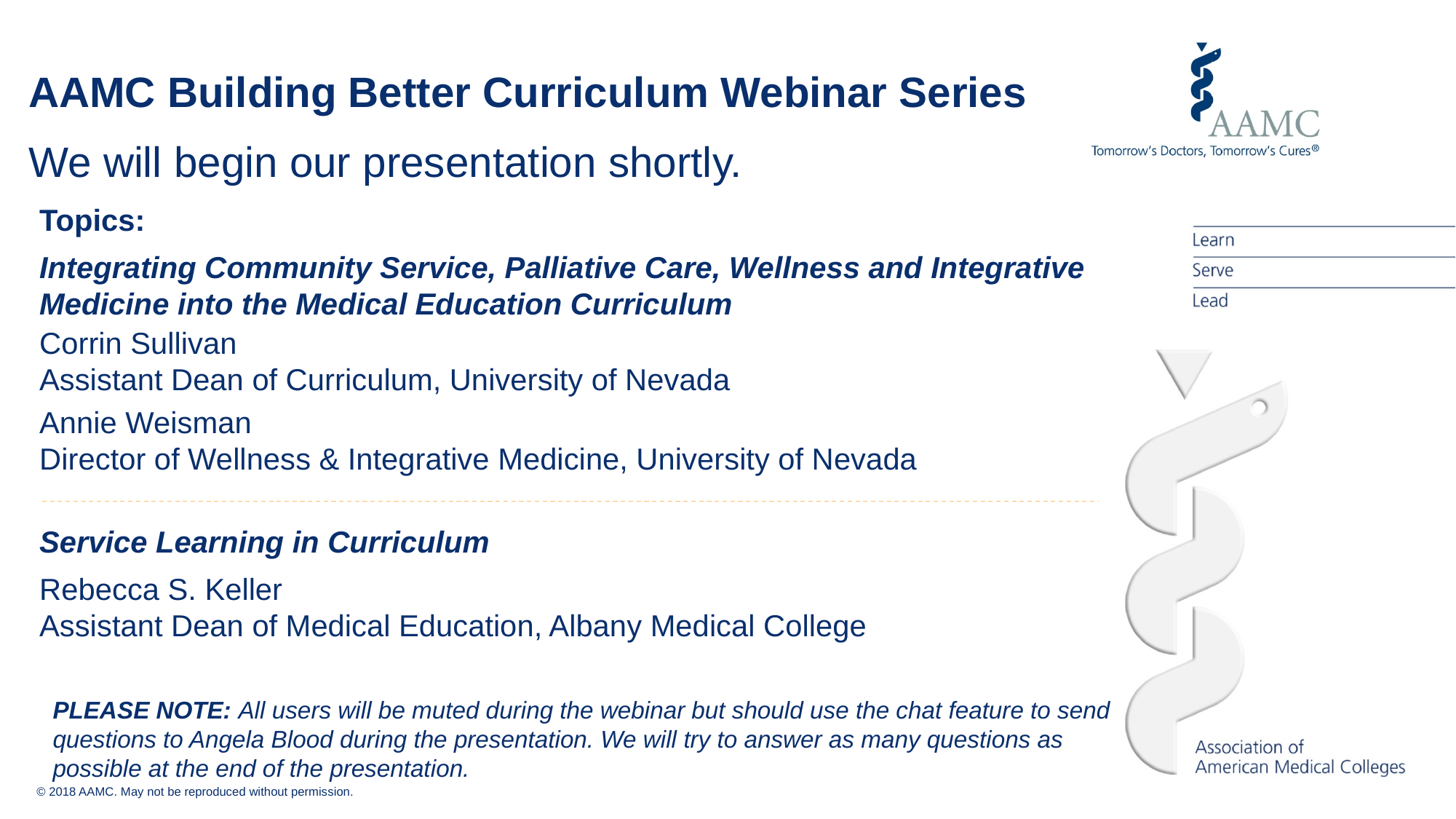

# AAMC Building Better Curriculum Webinar Series We will begin our presentation shortly.
Topics:
Integrating Community Service, Palliative Care, Wellness and Integrative Medicine into the Medical Education Curriculum
Corrin Sullivan
Assistant Dean of Curriculum, University of Nevada
Annie Weisman
Director of Wellness & Integrative Medicine, University of Nevada
Service Learning in Curriculum
Rebecca S. Keller
Assistant Dean of Medical Education, Albany Medical College

PLEASE NOTE: All users will be muted during the webinar but should use the chat feature to send questions to Angela Blood during the presentation. We will try to answer as many questions as possible at the end of the presentation.